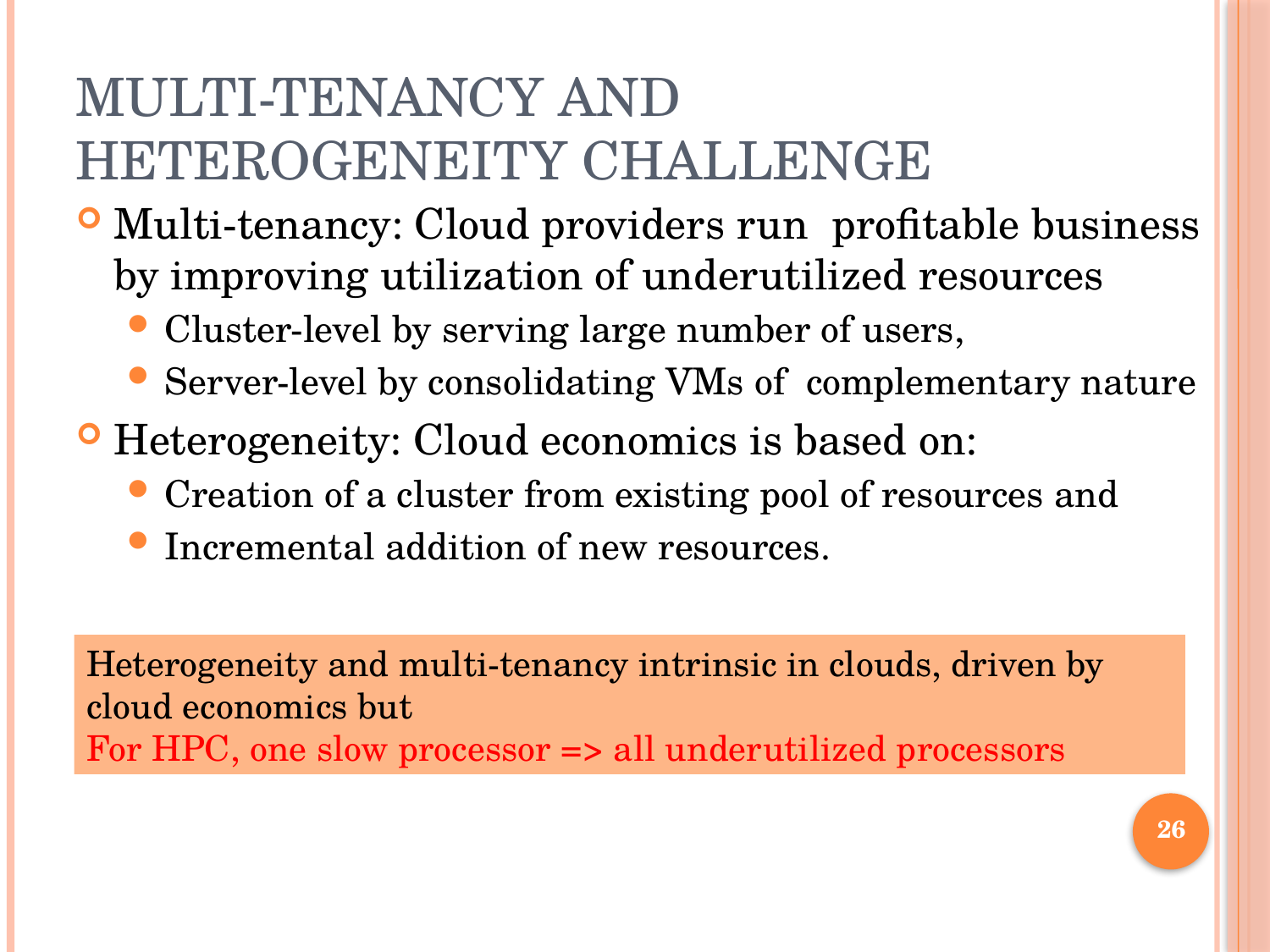

# multi-tenancy and Heterogeneity Challenge
Multi-tenancy: Cloud providers run  profitable business by improving utilization of underutilized resources
Cluster-level by serving large number of users,
Server-level by consolidating VMs of  complementary nature
Heterogeneity: Cloud economics is based on:
Creation of a cluster from existing pool of resources and
Incremental addition of new resources.

Heterogeneity and multi-tenancy intrinsic in clouds, driven by cloud economics but
For HPC, one slow processor => all underutilized processors
26